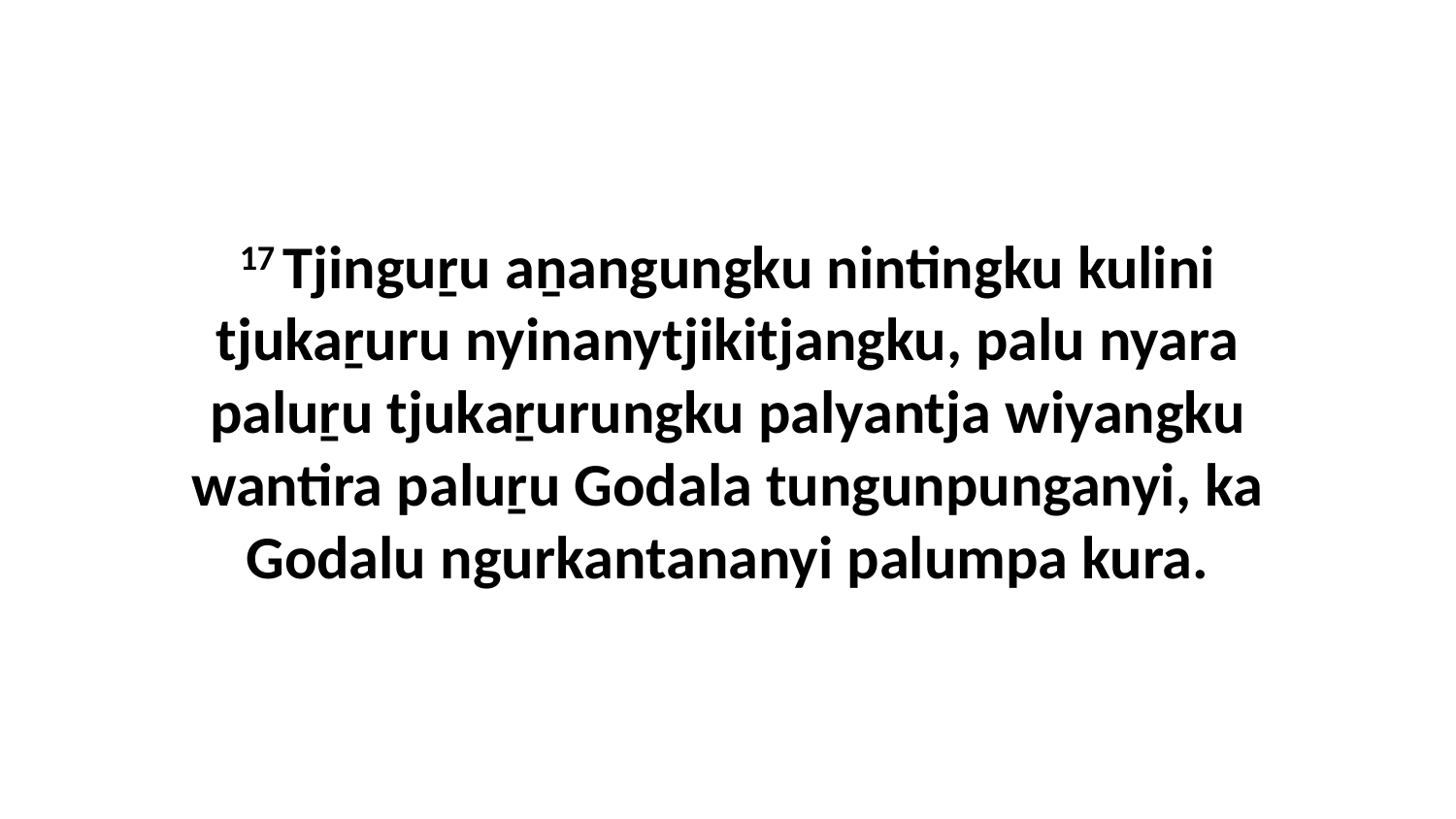

17 Tjinguṟu aṉangungku nintingku kulini tjukaṟuru nyinanytjikitjangku, palu nyara paluṟu tjukaṟurungku palyantja wiyangku wantira paluṟu Godala tungunpunganyi, ka Godalu ngurkantananyi palumpa kura.